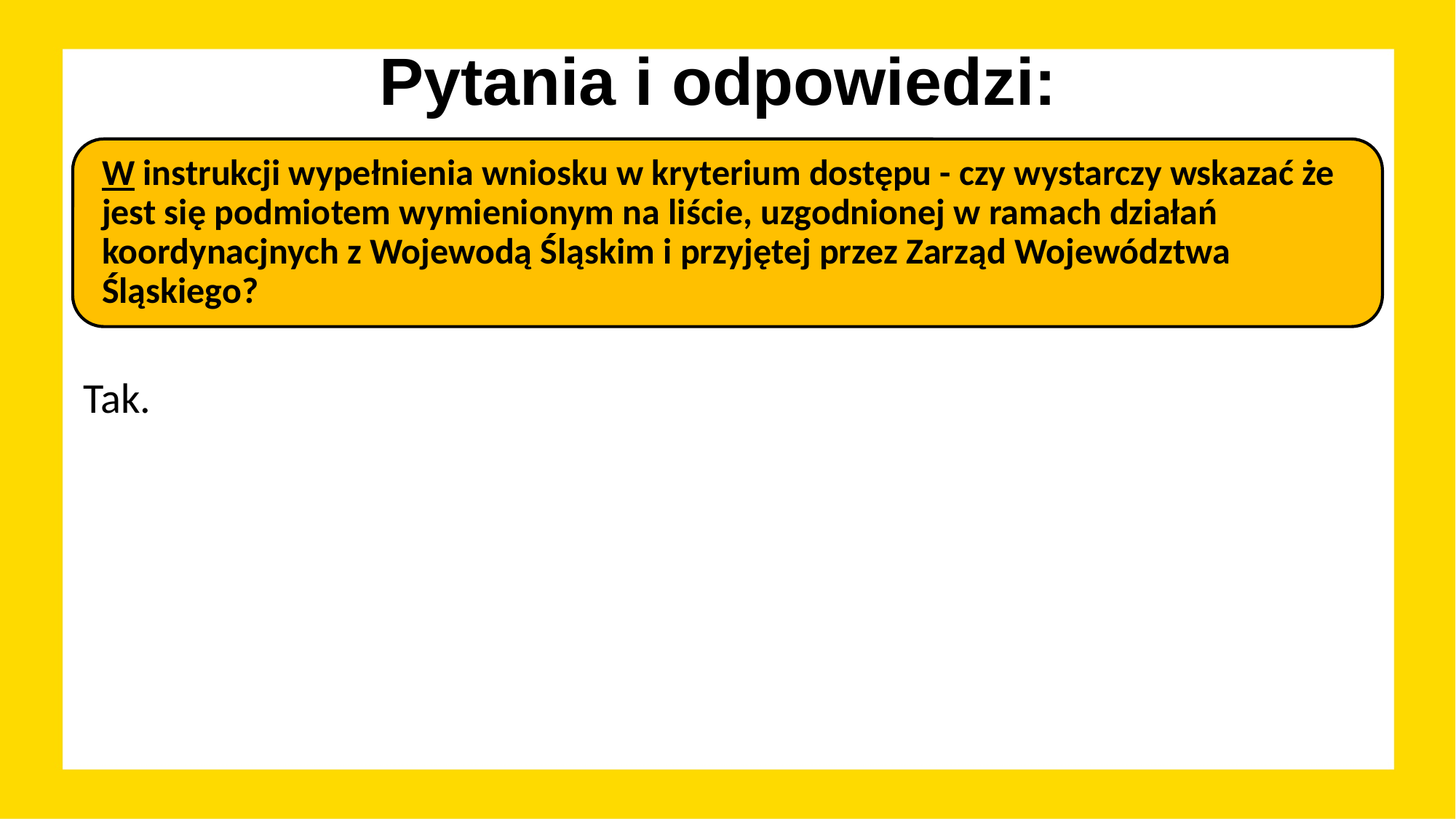

# Pytania i odpowiedzi:
W instrukcji wypełnienia wniosku w kryterium dostępu - czy wystarczy wskazać że jest się podmiotem wymienionym na liście, uzgodnionej w ramach działań koordynacjnych z Wojewodą Śląskim i przyjętej przez Zarząd Województwa Śląskiego?
Tak.